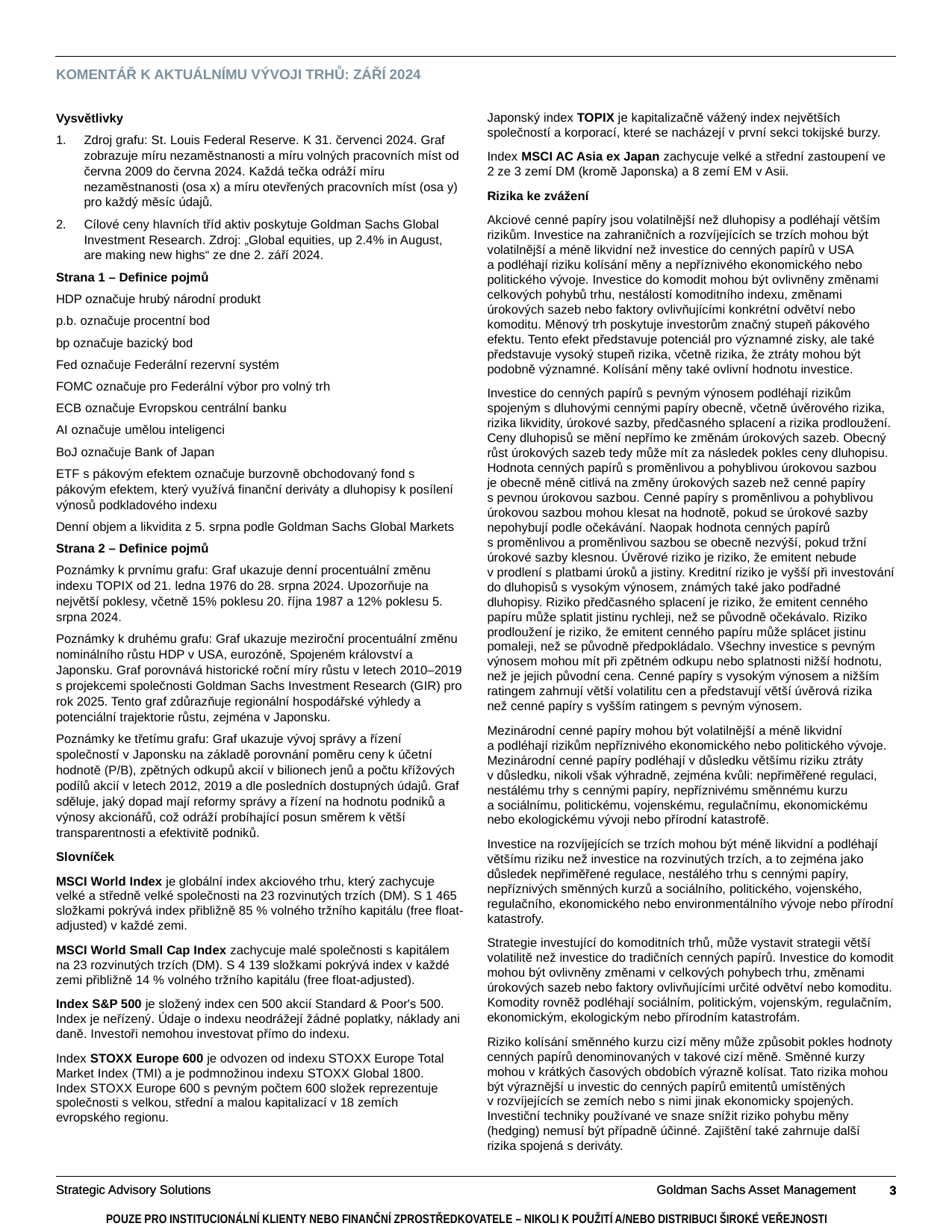

KOMENTÁŘ K AKTUÁLNÍMU VÝVOJI TRHŮ: ZÁŘÍ 2024
Vysvětlivky
Zdroj grafu: St. Louis Federal Reserve. K 31. červenci 2024. Graf zobrazuje míru nezaměstnanosti a míru volných pracovních míst od června 2009 do června 2024. Každá tečka odráží míru nezaměstnanosti (osa x) a míru otevřených pracovních míst (osa y) pro každý měsíc údajů.
Cílové ceny hlavních tříd aktiv poskytuje Goldman Sachs Global Investment Research. Zdroj: „Global equities, up 2.4% in August, are making new highs“ ze dne 2. září 2024.
Strana 1 – Definice pojmů
HDP označuje hrubý národní produkt
p.b. označuje procentní bod
bp označuje bazický bod
Fed označuje Federální rezervní systém
FOMC označuje pro Federální výbor pro volný trh
ECB označuje Evropskou centrální banku
AI označuje umělou inteligenci
BoJ označuje Bank of Japan
ETF s pákovým efektem označuje burzovně obchodovaný fond s pákovým efektem, který využívá finanční deriváty a dluhopisy k posílení výnosů podkladového indexu
Denní objem a likvidita z 5. srpna podle Goldman Sachs Global Markets
Strana 2 – Definice pojmů
Poznámky k prvnímu grafu: Graf ukazuje denní procentuální změnu indexu TOPIX od 21. ledna 1976 do 28. srpna 2024. Upozorňuje na největší poklesy, včetně 15% poklesu 20. října 1987 a 12% poklesu 5. srpna 2024.
Poznámky k druhému grafu: Graf ukazuje meziroční procentuální změnu nominálního růstu HDP v USA, eurozóně, Spojeném království a Japonsku. Graf porovnává historické roční míry růstu v letech 2010–2019 s projekcemi společnosti Goldman Sachs Investment Research (GIR) pro rok 2025. Tento graf zdůrazňuje regionální hospodářské výhledy a potenciální trajektorie růstu, zejména v Japonsku.
Poznámky ke třetímu grafu: Graf ukazuje vývoj správy a řízení společností v Japonsku na základě porovnání poměru ceny k účetní hodnotě (P/B), zpětných odkupů akcií v bilionech jenů a počtu křížových podílů akcií v letech 2012, 2019 a dle posledních dostupných údajů. Graf sděluje, jaký dopad mají reformy správy a řízení na hodnotu podniků a výnosy akcionářů, což odráží probíhající posun směrem k větší transparentnosti a efektivitě podniků.
Slovníček
MSCI World Index je globální index akciového trhu, který zachycuje velké a středně velké společnosti na 23 rozvinutých trzích (DM). S 1 465 složkami pokrývá index přibližně 85 % volného tržního kapitálu (free float-adjusted) v každé zemi.
MSCI World Small Cap Index zachycuje malé společnosti s kapitálem na 23 rozvinutých trzích (DM). S 4 139 složkami pokrývá index v každé zemi přibližně 14 % volného tržního kapitálu (free float-adjusted).
Index S&P 500 je složený index cen 500 akcií Standard & Poor's 500. Index je neřízený. Údaje o indexu neodrážejí žádné poplatky, náklady ani daně. Investoři nemohou investovat přímo do indexu.
Index STOXX Europe 600 je odvozen od indexu STOXX Europe Total Market Index (TMI) a je podmnožinou indexu STOXX Global 1800.
Index STOXX Europe 600 s pevným počtem 600 složek reprezentuje společnosti s velkou, střední a malou kapitalizací v 18 zemích evropského regionu.

Japonský index TOPIX je kapitalizačně vážený index největších společností a korporací, které se nacházejí v první sekci tokijské burzy.
Index MSCI AC Asia ex Japan zachycuje velké a střední zastoupení ve 2 ze 3 zemí DM (kromě Japonska) a 8 zemí EM v Asii.
Rizika ke zvážení
Akciové cenné papíry jsou volatilnější než dluhopisy a podléhají větším rizikům. Investice na zahraničních a rozvíjejících se trzích mohou být volatilnější a méně likvidní než investice do cenných papírů v USA
a podléhají riziku kolísání měny a nepříznivého ekonomického nebo politického vývoje. Investice do komodit mohou být ovlivněny změnami celkových pohybů trhu, nestálostí komoditního indexu, změnami úrokových sazeb nebo faktory ovlivňujícími konkrétní odvětví nebo komoditu. Měnový trh poskytuje investorům značný stupeň pákového efektu. Tento efekt představuje potenciál pro významné zisky, ale také představuje vysoký stupeň rizika, včetně rizika, že ztráty mohou být podobně významné. Kolísání měny také ovlivní hodnotu investice.
Investice do cenných papírů s pevným výnosem podléhají rizikům spojeným s dluhovými cennými papíry obecně, včetně úvěrového rizika, rizika likvidity, úrokové sazby, předčasného splacení a rizika prodloužení. Ceny dluhopisů se mění nepřímo ke změnám úrokových sazeb. Obecný růst úrokových sazeb tedy může mít za následek pokles ceny dluhopisu. Hodnota cenných papírů s proměnlivou a pohyblivou úrokovou sazbou
je obecně méně citlivá na změny úrokových sazeb než cenné papíry
s pevnou úrokovou sazbou. Cenné papíry s proměnlivou a pohyblivou úrokovou sazbou mohou klesat na hodnotě, pokud se úrokové sazby nepohybují podle očekávání. Naopak hodnota cenných papírů
s proměnlivou a proměnlivou sazbou se obecně nezvýší, pokud tržní úrokové sazby klesnou. Úvěrové riziko je riziko, že emitent nebude
v prodlení s platbami úroků a jistiny. Kreditní riziko je vyšší při investování do dluhopisů s vysokým výnosem, známých také jako podřadné dluhopisy. Riziko předčasného splacení je riziko, že emitent cenného papíru může splatit jistinu rychleji, než se původně očekávalo. Riziko prodloužení je riziko, že emitent cenného papíru může splácet jistinu pomaleji, než se původně předpokládalo. Všechny investice s pevným výnosem mohou mít při zpětném odkupu nebo splatnosti nižší hodnotu, než je jejich původní cena. Cenné papíry s vysokým výnosem a nižším ratingem zahrnují větší volatilitu cen a představují větší úvěrová rizika
než cenné papíry s vyšším ratingem s pevným výnosem.
Mezinárodní cenné papíry mohou být volatilnější a méně likvidní
a podléhají rizikům nepříznivého ekonomického nebo politického vývoje. Mezinárodní cenné papíry podléhají v důsledku většímu riziku ztráty
v důsledku, nikoli však výhradně, zejména kvůli: nepřiměřené regulaci, nestálému trhy s cennými papíry, nepříznivému směnnému kurzu
a sociálnímu, politickému, vojenskému, regulačnímu, ekonomickému nebo ekologickému vývoji nebo přírodní katastrofě.
Investice na rozvíjejících se trzích mohou být méně likvidní a podléhají většímu riziku než investice na rozvinutých trzích, a to zejména jako důsledek nepřiměřené regulace, nestálého trhu s cennými papíry, nepříznivých směnných kurzů a sociálního, politického, vojenského, regulačního, ekonomického nebo environmentálního vývoje nebo přírodní katastrofy.
Strategie investující do komoditních trhů, může vystavit strategii větší volatilitě než investice do tradičních cenných papírů. Investice do komodit mohou být ovlivněny změnami v celkových pohybech trhu, změnami úrokových sazeb nebo faktory ovlivňujícími určité odvětví nebo komoditu. Komodity rovněž podléhají sociálním, politickým, vojenským, regulačním, ekonomickým, ekologickým nebo přírodním katastrofám.
Riziko kolísání směnného kurzu cizí měny může způsobit pokles hodnoty cenných papírů denominovaných v takové cizí měně. Směnné kurzy mohou v krátkých časových obdobích výrazně kolísat. Tato rizika mohou být výraznější u investic do cenných papírů emitentů umístěných
v rozvíjejících se zemích nebo s nimi jinak ekonomicky spojených. Investiční techniky používané ve snaze snížit riziko pohybu měny (hedging) nemusí být případně účinné. Zajištění také zahrnuje další
rizika spojená s deriváty.

FOR INSTITUTIONAL OR FINANCIAL INTERMEDIARIES USE ONLY – NOT FOR USE AND/OR DISTRIBUTION TO THE GENERAL PUBLIC
POUZE PRO INSTITUCIONÁLNÍ KLIENTY NEBO FINANČNÍ ZPROSTŘEDKOVATELE – NIKOLI K POUŽITÍ A/NEBO DISTRIBUCI ŠIROKÉ VEŘEJNOSTI